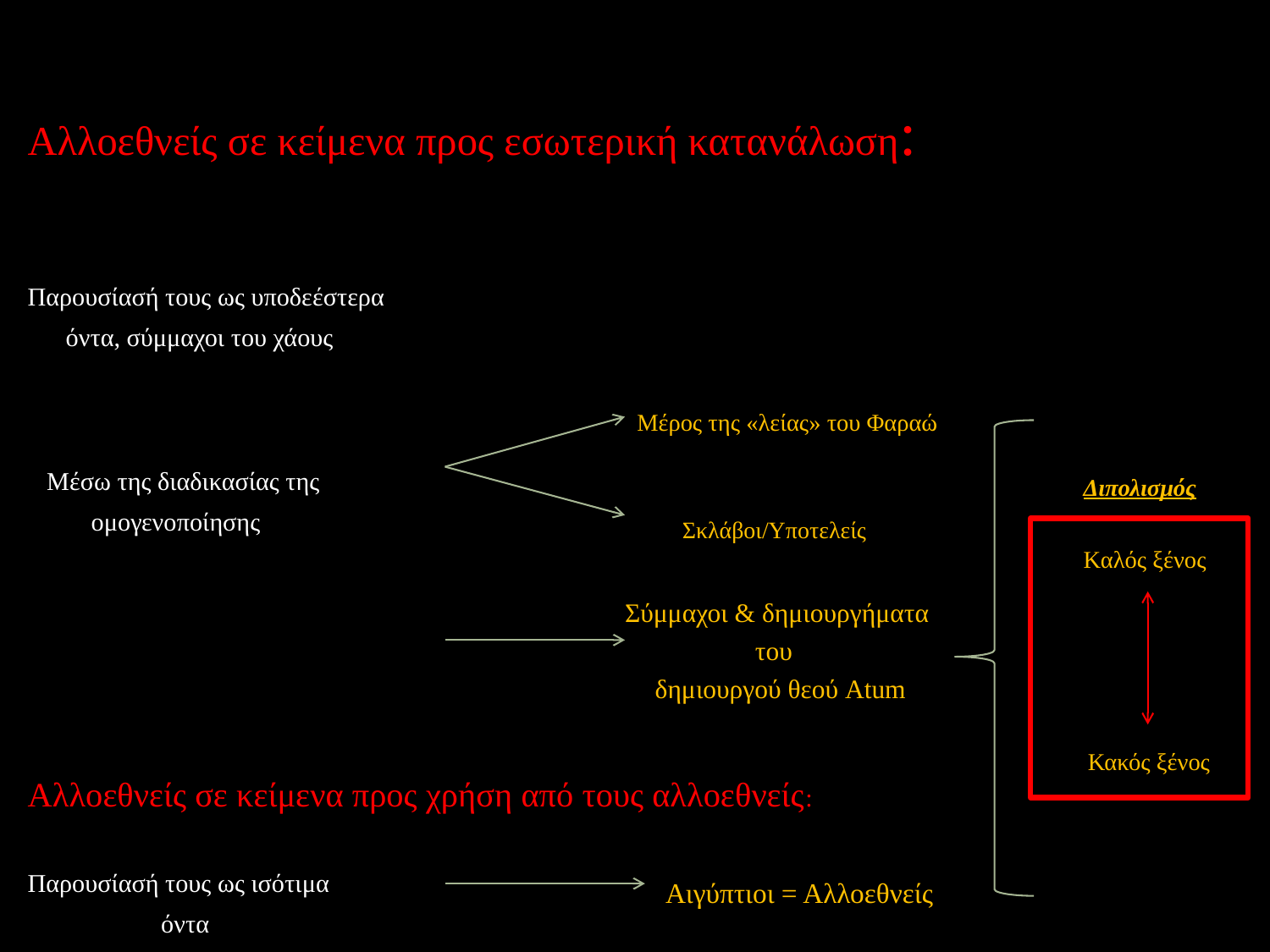

Αλλοεθνείς σε κείμενα προς εσωτερική κατανάλωση:

Παρουσίασή τους ως υποδεέστερα
      όντα, σύμμαχοι του χάους

   Μέσω της διαδικασίας της
          ομογενοποίησης

Αλλοεθνείς σε κείμενα προς χρήση από τους αλλοεθνείς:

Παρουσίασή τους ως ισότιμα
                     όντα

Μέρος της «λείας» του Φαραώ

      Διπολισμός

Σκλάβοι/Υποτελείς

      Kαλός ξένος

Σύμμαχοι & δημιουργήματα
του
δημιουργού θεού Atum

   Κακός ξένος
Αιγύπτιοι = Αλλοεθνείς